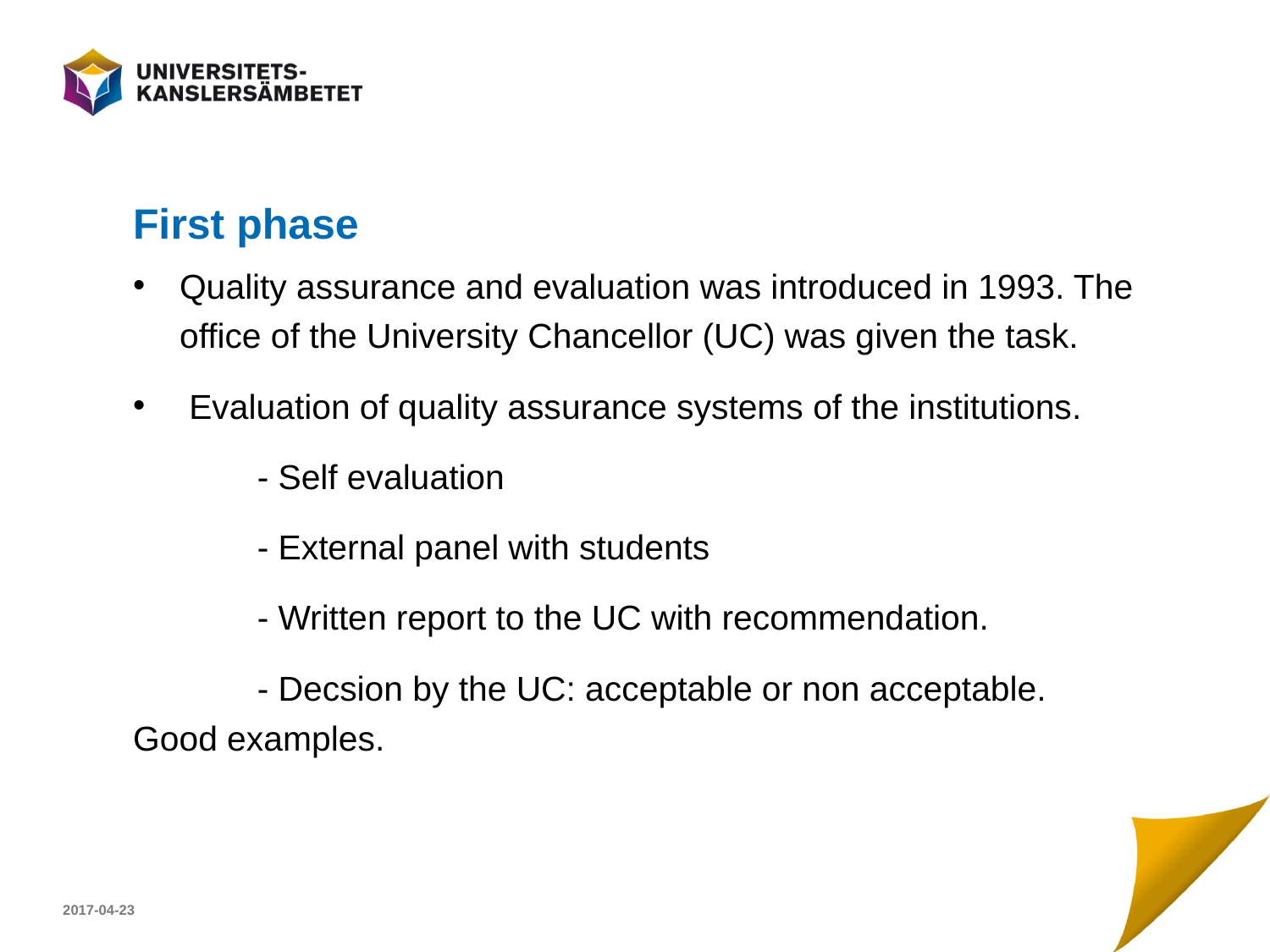

# First phase
Quality assurance and evaluation was introduced in 1993. The office of the University Chancellor (UC) was given the task.
 Evaluation of quality assurance systems of the institutions.
	- Self evaluation
	- External panel with students
	- Written report to the UC with recommendation.
	- Decsion by the UC: acceptable or non acceptable. 	Good examples.

2017-04-23